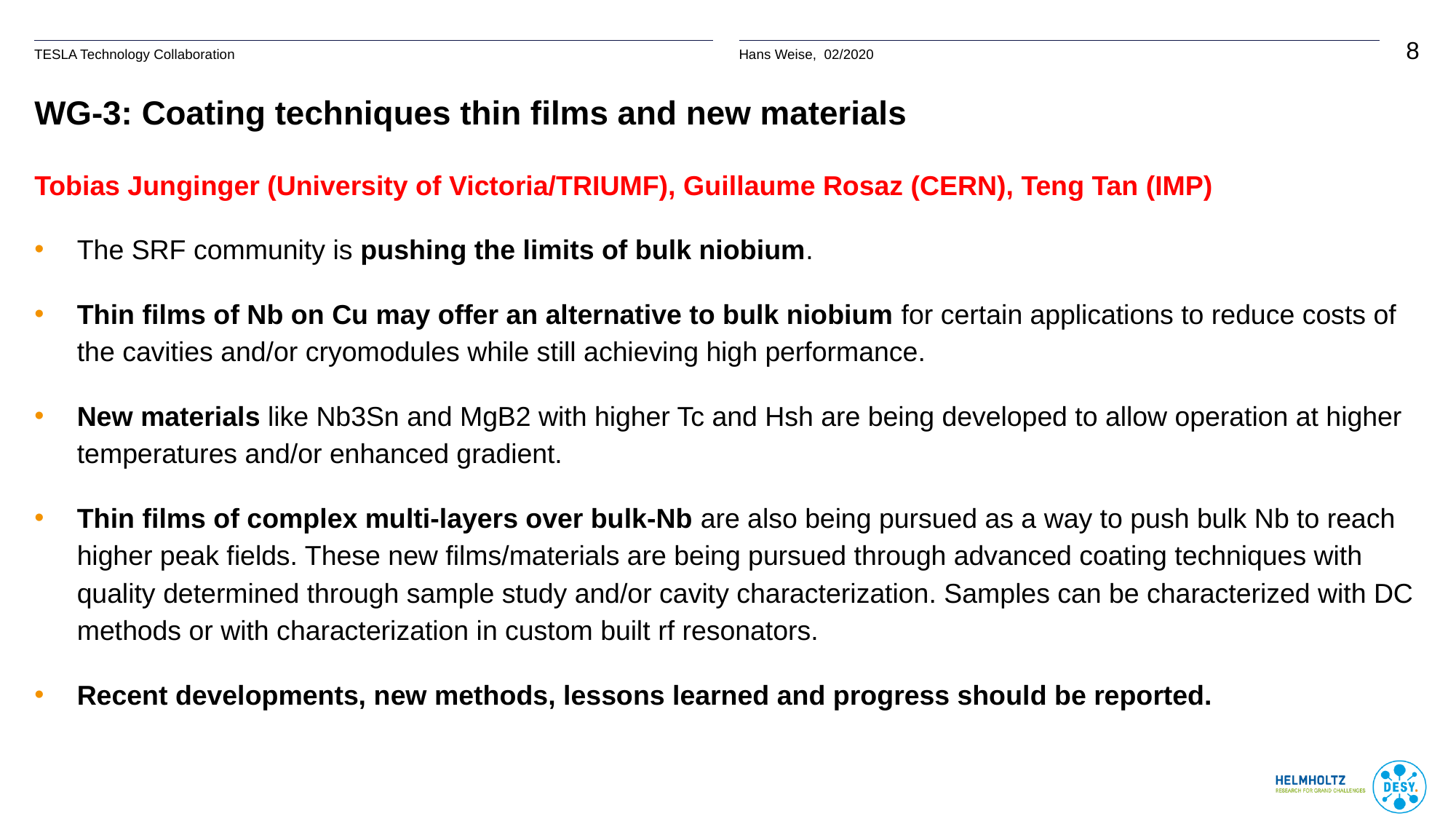

# WG-3: Coating techniques thin films and new materials
Tobias Junginger (University of Victoria/TRIUMF), Guillaume Rosaz (CERN), Teng Tan (IMP)
The SRF community is pushing the limits of bulk niobium.
Thin films of Nb on Cu may offer an alternative to bulk niobium for certain applications to reduce costs of the cavities and/or cryomodules while still achieving high performance.
New materials like Nb3Sn and MgB2 with higher Tc and Hsh are being developed to allow operation at higher temperatures and/or enhanced gradient.
Thin films of complex multi-layers over bulk-Nb are also being pursued as a way to push bulk Nb to reach higher peak fields. These new films/materials are being pursued through advanced coating techniques with quality determined through sample study and/or cavity characterization. Samples can be characterized with DC methods or with characterization in custom built rf resonators.
Recent developments, new methods, lessons learned and progress should be reported.